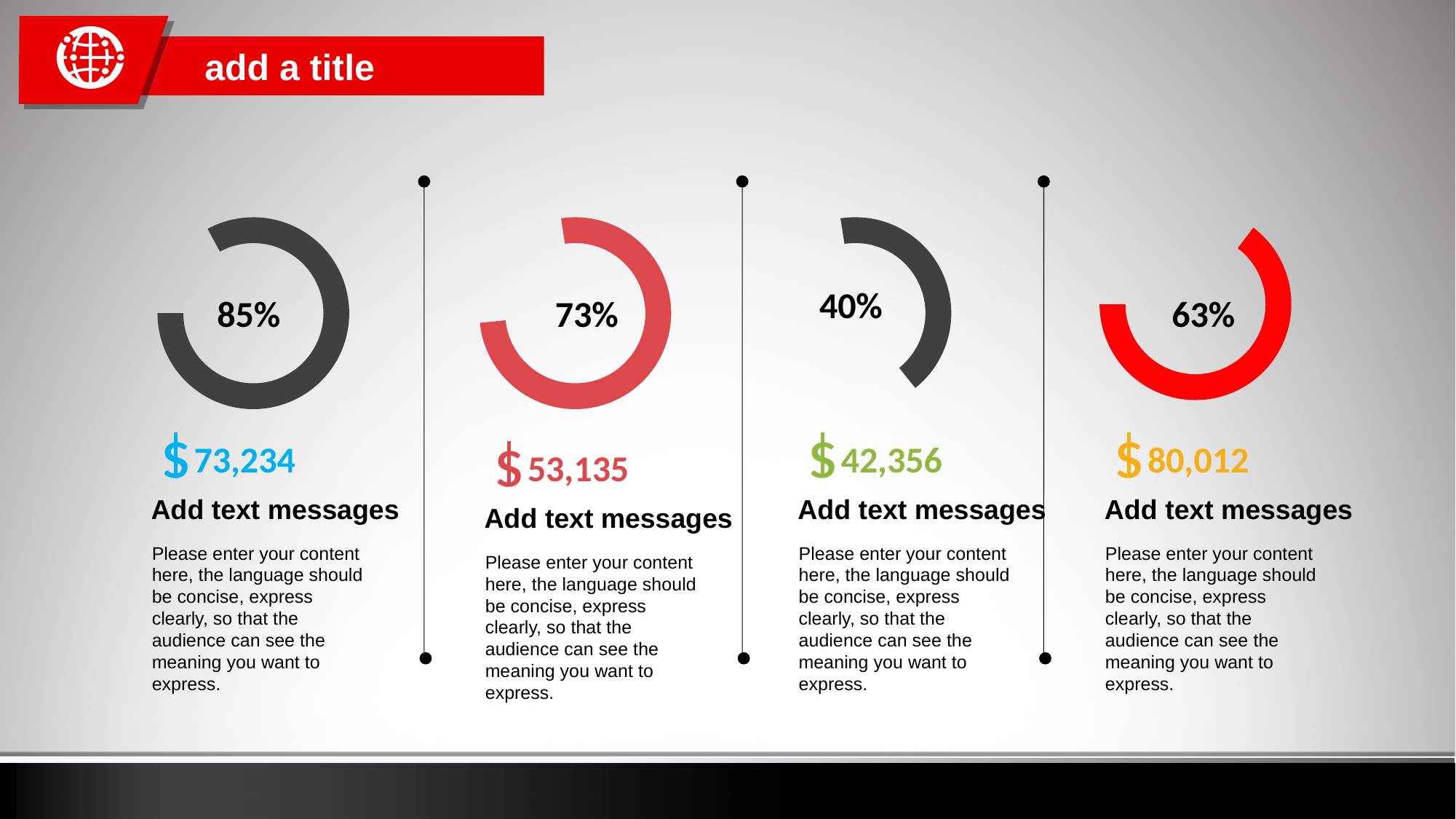

add a title

40%
85%
73%
63%
s
73,234
s
42,356
s
80,012
s
53,135
Add text messages
Add text messages
Add text messages
Add text messages
Please enter your content here, the language should be concise, express clearly, so that the audience can see the meaning you want to express.
Please enter your content here, the language should be concise, express clearly, so that the audience can see the meaning you want to express.
Please enter your content here, the language should be concise, express clearly, so that the audience can see the meaning you want to express.
Please enter your content here, the language should be concise, express clearly, so that the audience can see the meaning you want to express.